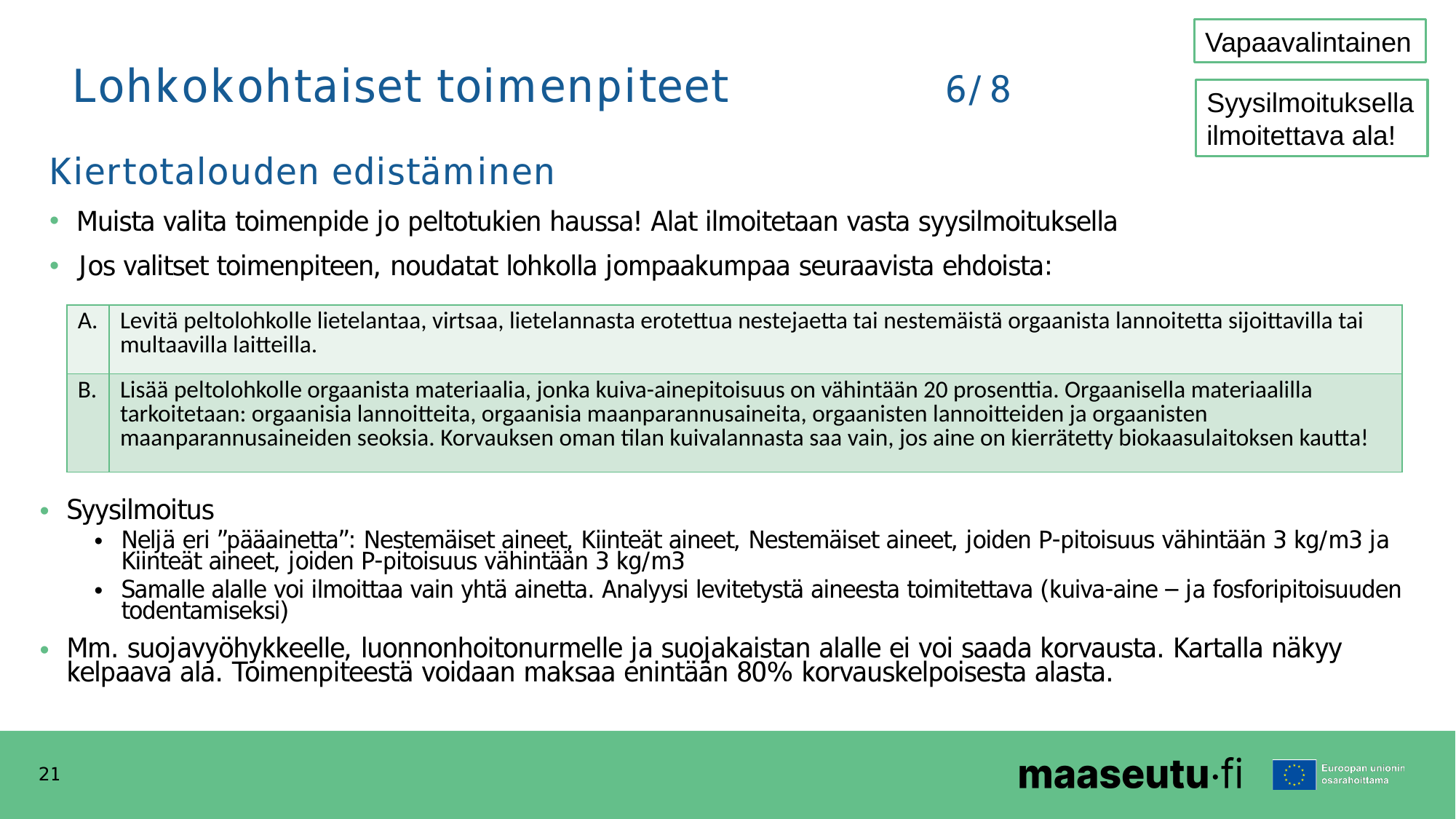

# Lohkokohtaiset toimenpiteet	  	6/8
Vapaavalintainen
Syysilmoituksella ilmoitettava ala!

Kiertotalouden edistäminen
Muista valita toimenpide jo peltotukien haussa! Alat ilmoitetaan vasta syysilmoituksella
Jos valitset toimenpiteen, noudatat lohkolla jompaakumpaa seuraavista ehdoista:

| A. | Levitä peltolohkolle lietelantaa, virtsaa, lietelannasta erotettua nestejaetta tai nestemäistä orgaanista lannoitetta sijoittavilla tai multaavilla laitteilla. |
| --- | --- |
| B. | Lisää peltolohkolle orgaanista materiaalia, jonka kuiva-ainepitoisuus on vähintään 20 prosenttia. Orgaanisella materiaalilla tarkoitetaan: orgaanisia lannoitteita, orgaanisia maanparannusaineita, orgaanisten lannoitteiden ja orgaanisten maanparannusaineiden seoksia. Korvauksen oman tilan kuivalannasta saa vain, jos aine on kierrätetty biokaasulaitoksen kautta! |
Syysilmoitus
Neljä eri ”pääainetta”: Nestemäiset aineet, Kiinteät aineet, Nestemäiset aineet, joiden P-pitoisuus vähintään 3 kg/m3 ja Kiinteät aineet, joiden P-pitoisuus vähintään 3 kg/m3
Samalle alalle voi ilmoittaa vain yhtä ainetta. Analyysi levitetystä aineesta toimitettava (kuiva-aine – ja fosforipitoisuuden todentamiseksi)
Mm. suojavyöhykkeelle, luonnonhoitonurmelle ja suojakaistan alalle ei voi saada korvausta. Kartalla näkyy kelpaava ala. Toimenpiteestä voidaan maksaa enintään 80% korvauskelpoisesta alasta.